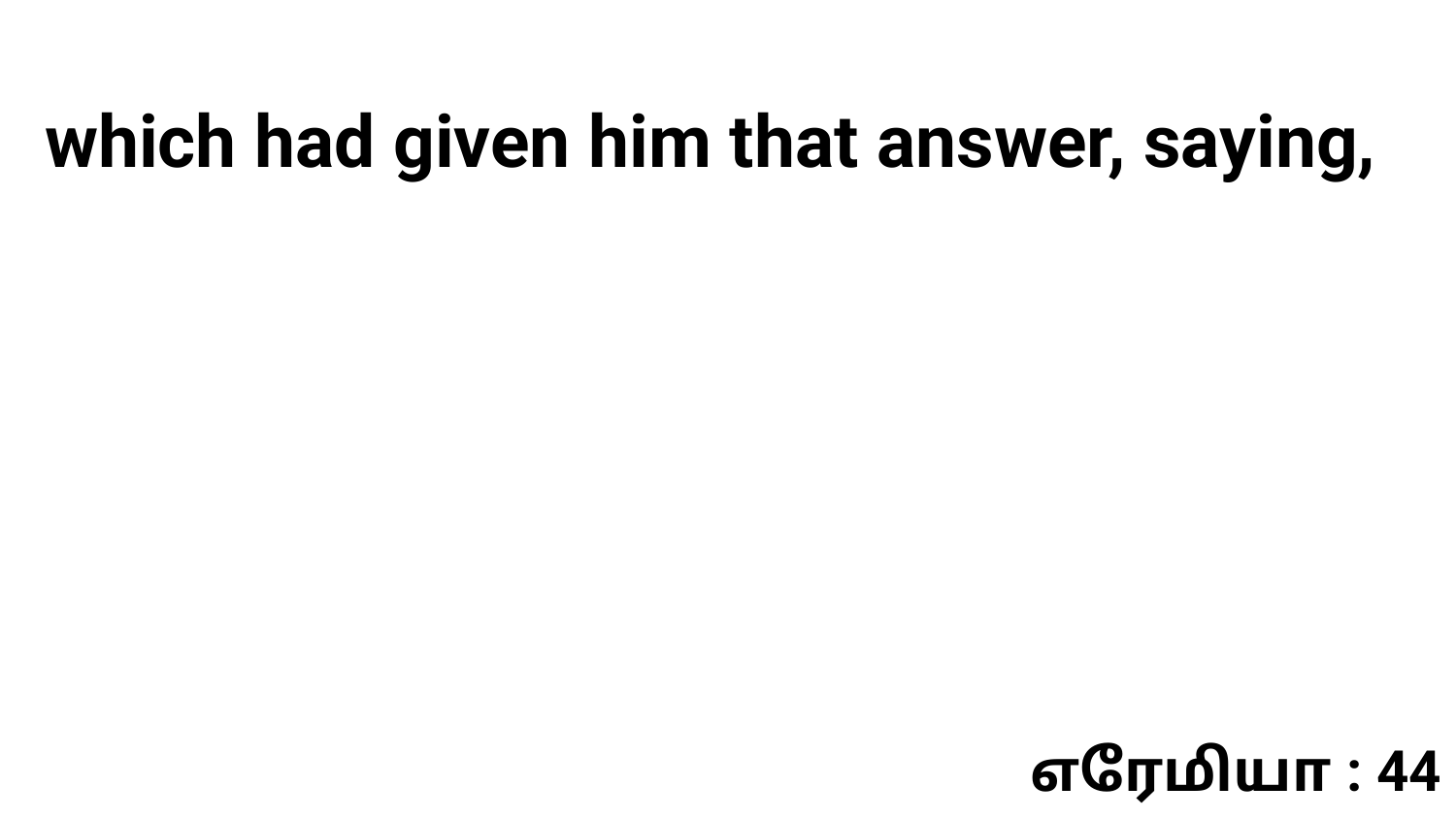

which had given him that answer, saying,
எரேமியா : 44